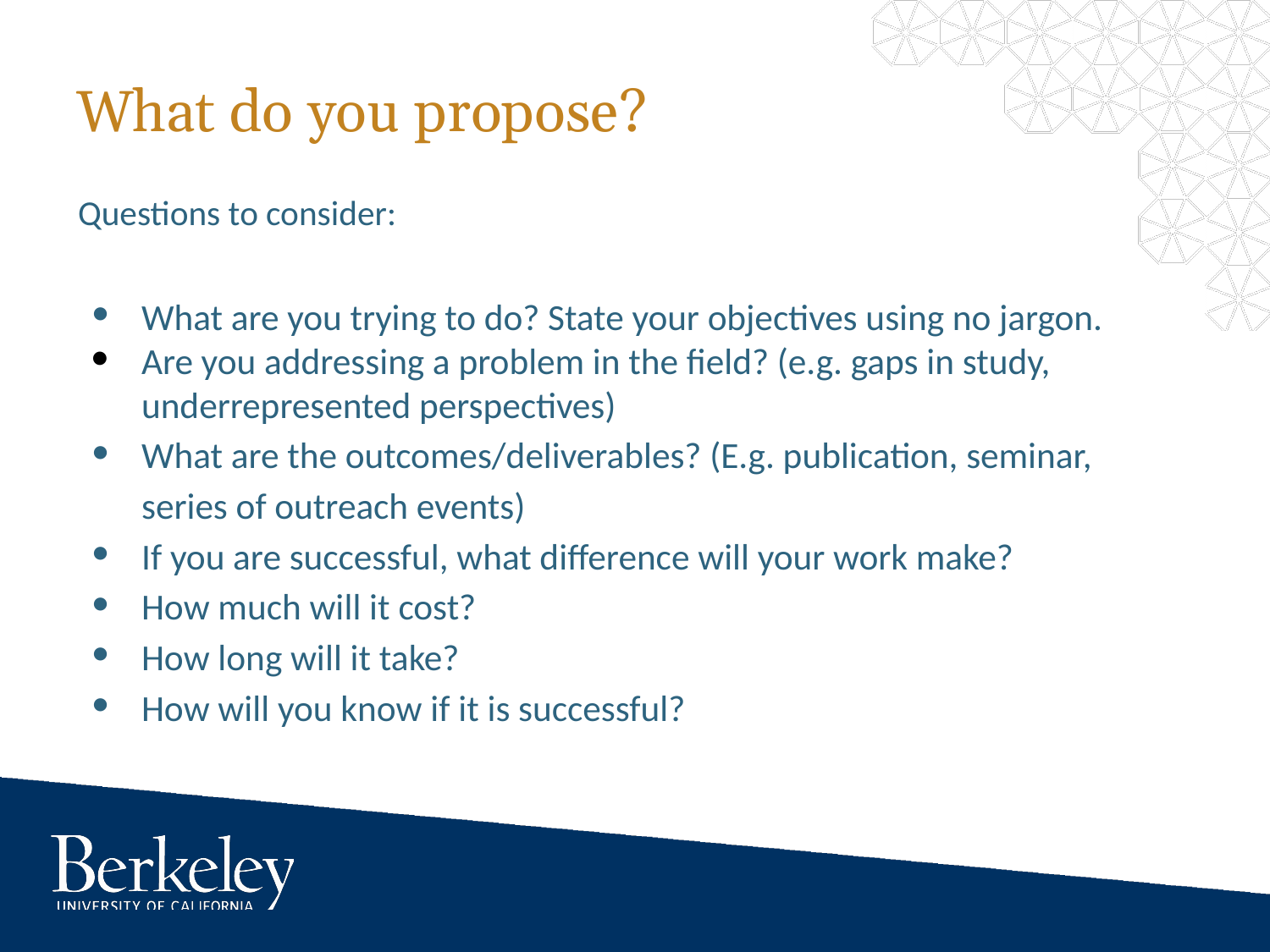

# What do you propose?

Questions to consider:

What are you trying to do? State your objectives using no jargon.
Are you addressing a problem in the field? (e.g. gaps in study, underrepresented perspectives)
What are the outcomes/deliverables? (E.g. publication, seminar, series of outreach events)
If you are successful, what difference will your work make?
How much will it cost?
How long will it take?
How will you know if it is successful?